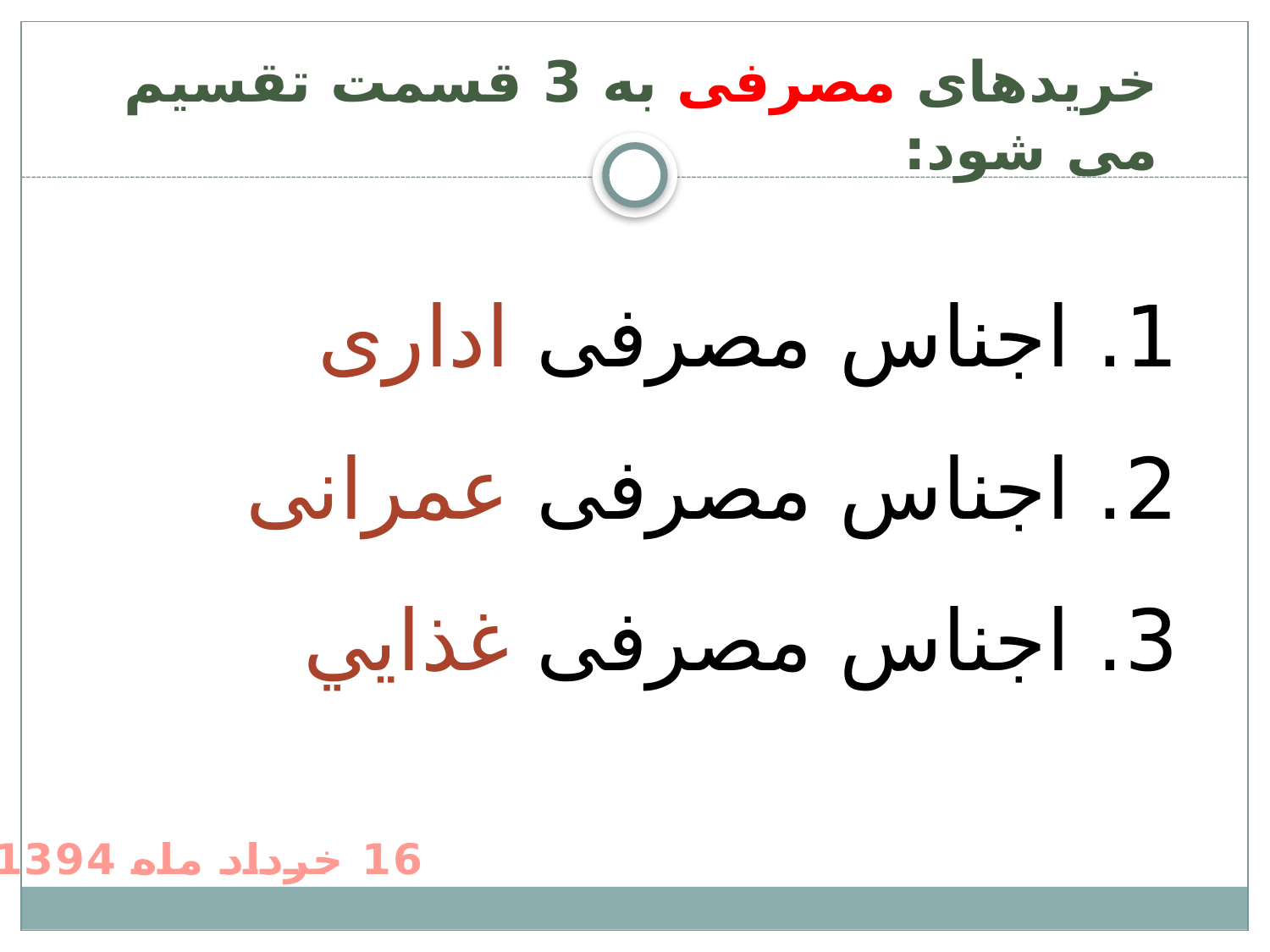

خریدهای مصرفی به 3 قسمت تقسیم می شود:
# 1. اجناس مصرفی اداری 2. اجناس مصرفی عمرانی 3. اجناس مصرفی غذايي
16 خرداد ماه 1394